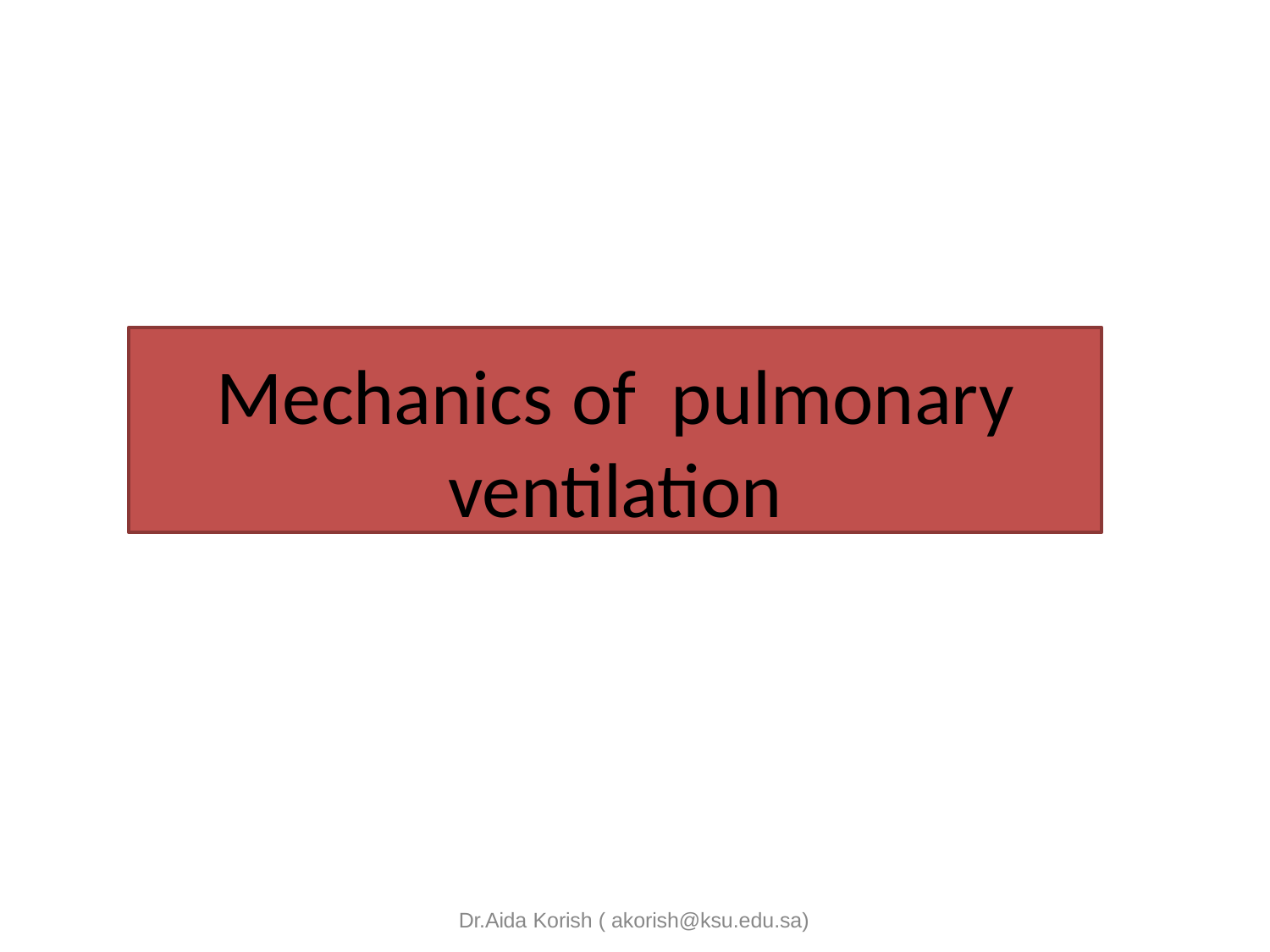

Mechanics of	pulmonary
ventilation
Dr.Aida Korish ( akorish@ksu.edu.sa)